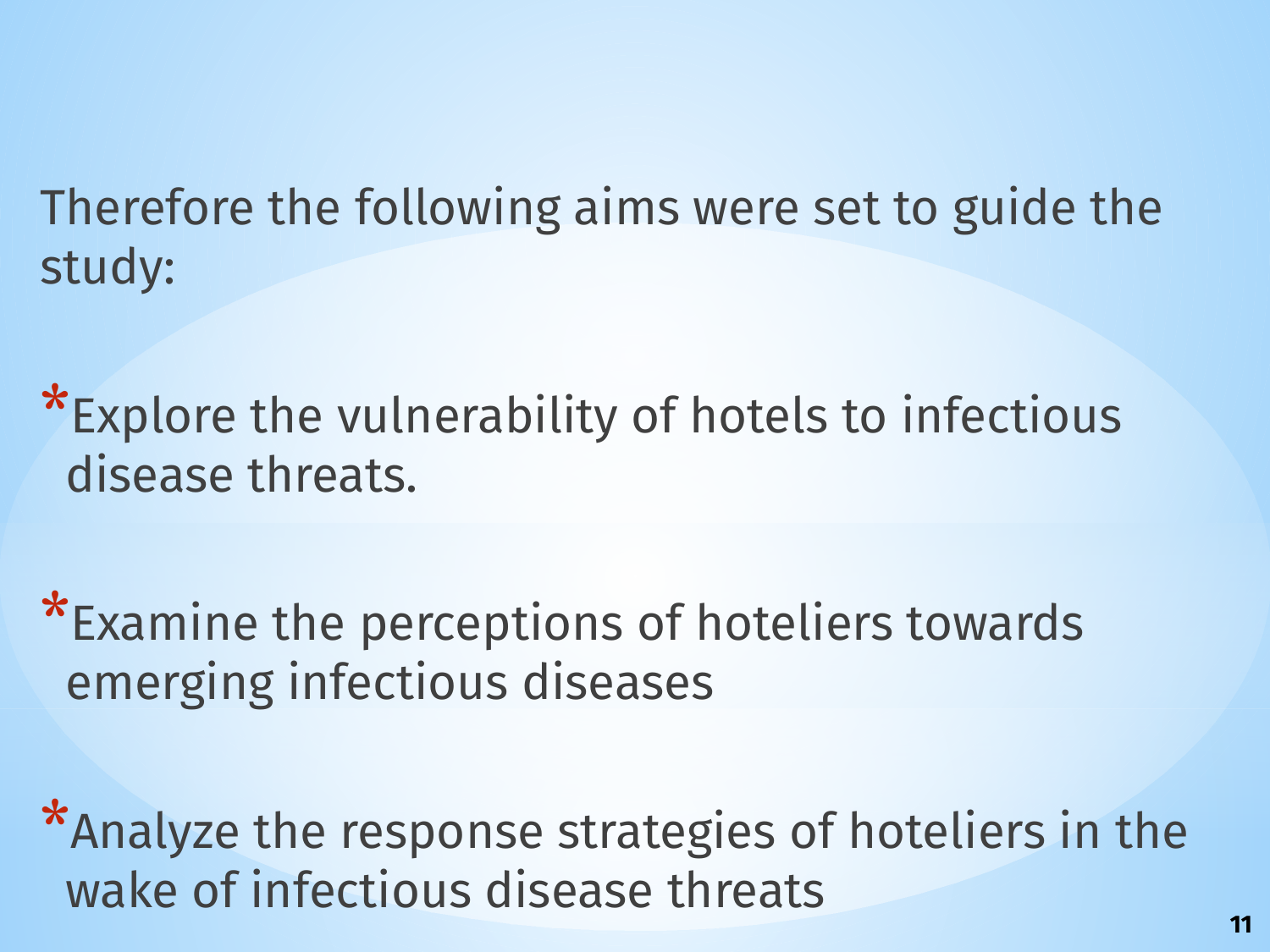

#
Therefore the following aims were set to guide the study:

Explore the vulnerability of hotels to infectious disease threats.

Examine the perceptions of hoteliers towards emerging infectious diseases

Analyze the response strategies of hoteliers in the wake of infectious disease threats

11